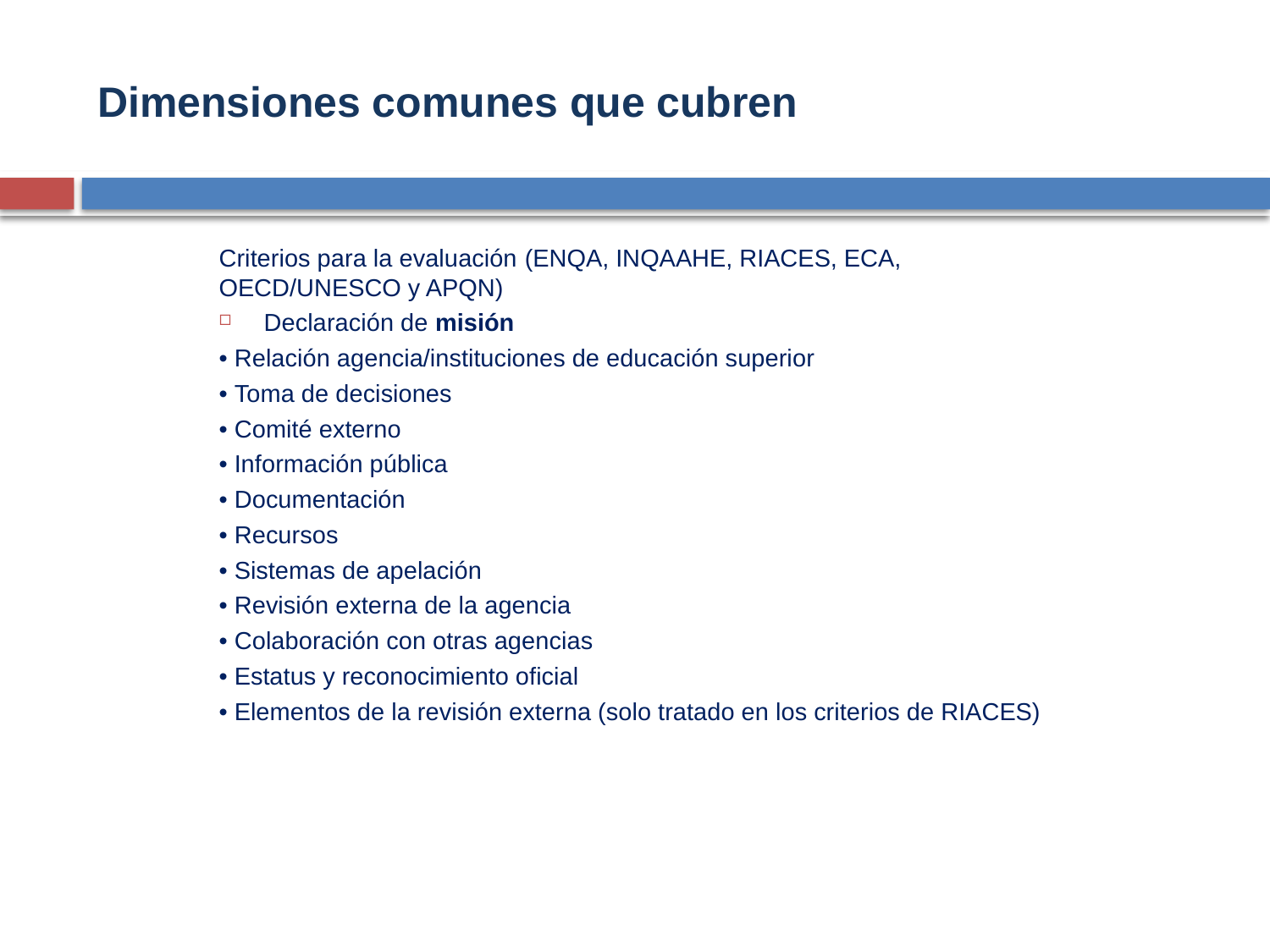

# Dimensiones comunes que cubren
Criterios para la evaluación (ENQA, INQAAHE, RIACES, ECA, OECD/UNESCO y APQN)
Declaración de misión
• Relación agencia/instituciones de educación superior
• Toma de decisiones
• Comité externo
• Información pública
• Documentación
• Recursos
• Sistemas de apelación
• Revisión externa de la agencia
• Colaboración con otras agencias
• Estatus y reconocimiento oficial
• Elementos de la revisión externa (solo tratado en los criterios de RIACES)